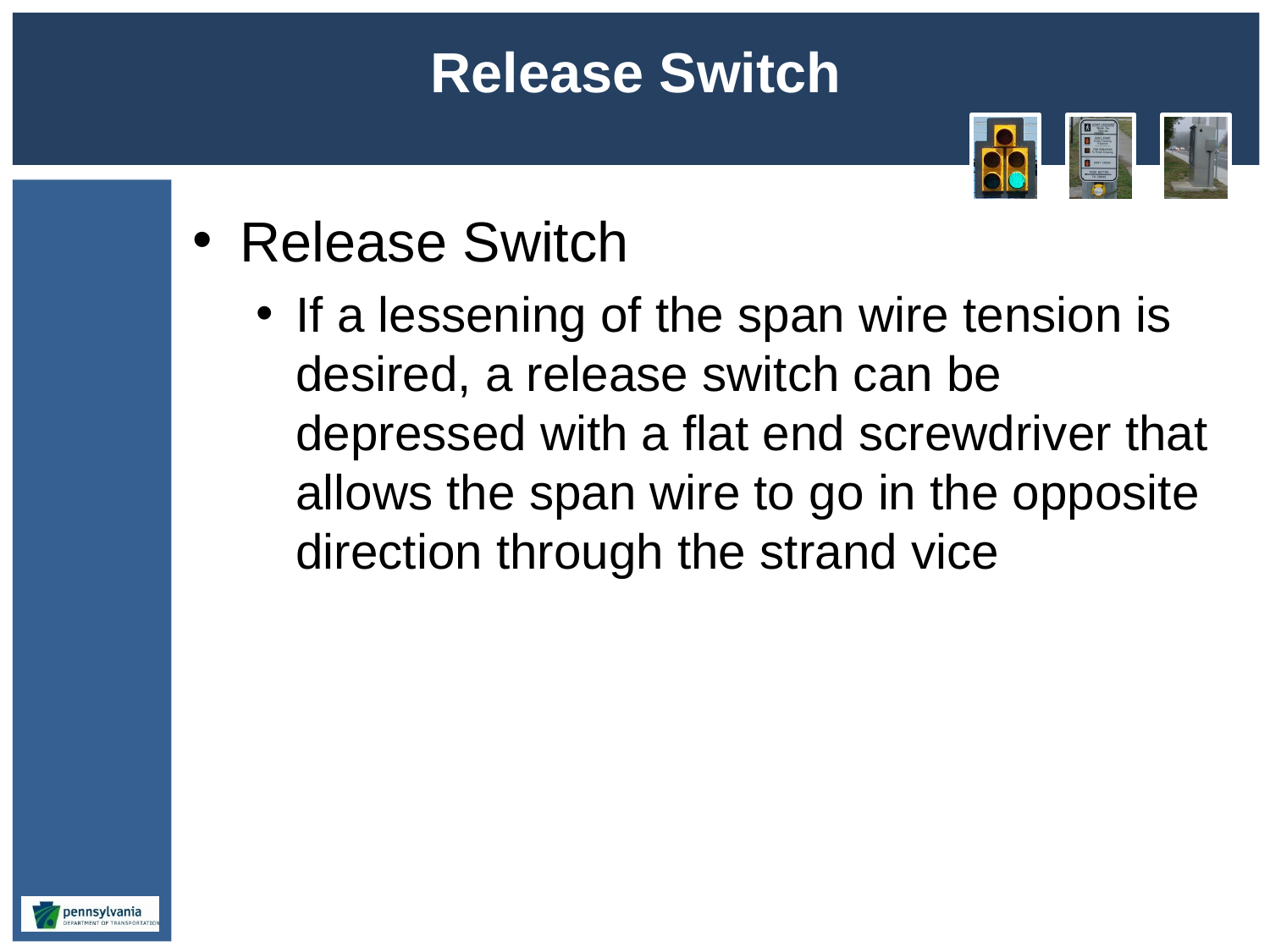

# Release Switch
Release Switch
If a lessening of the span wire tension is desired, a release switch can be depressed with a flat end screwdriver that allows the span wire to go in the opposite direction through the strand vice